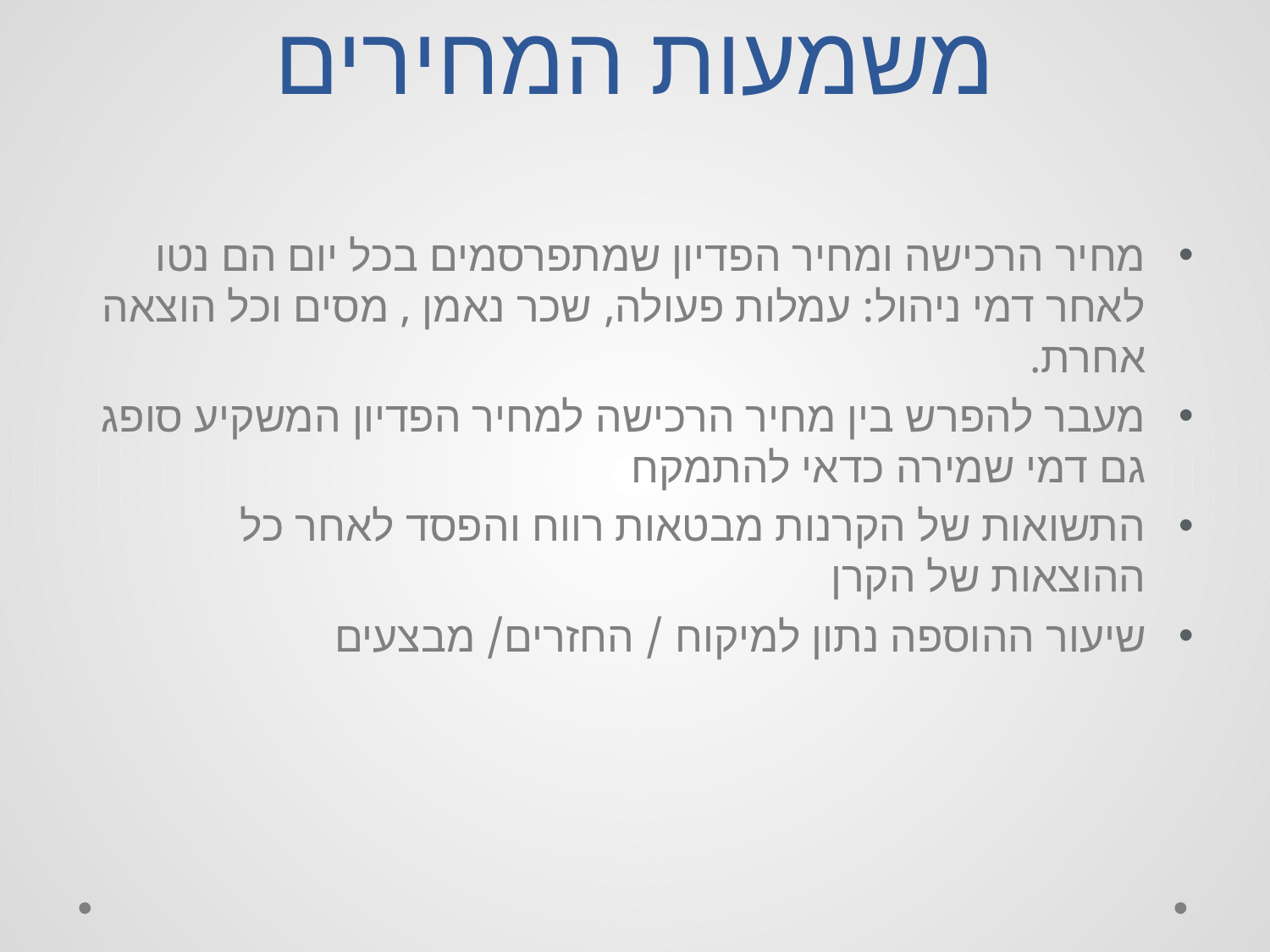

# משמעות המחירים
מחיר הרכישה ומחיר הפדיון שמתפרסמים בכל יום הם נטו לאחר דמי ניהול: עמלות פעולה, שכר נאמן , מסים וכל הוצאה אחרת.
מעבר להפרש בין מחיר הרכישה למחיר הפדיון המשקיע סופג גם דמי שמירה כדאי להתמקח
התשואות של הקרנות מבטאות רווח והפסד לאחר כל ההוצאות של הקרן
שיעור ההוספה נתון למיקוח / החזרים/ מבצעים